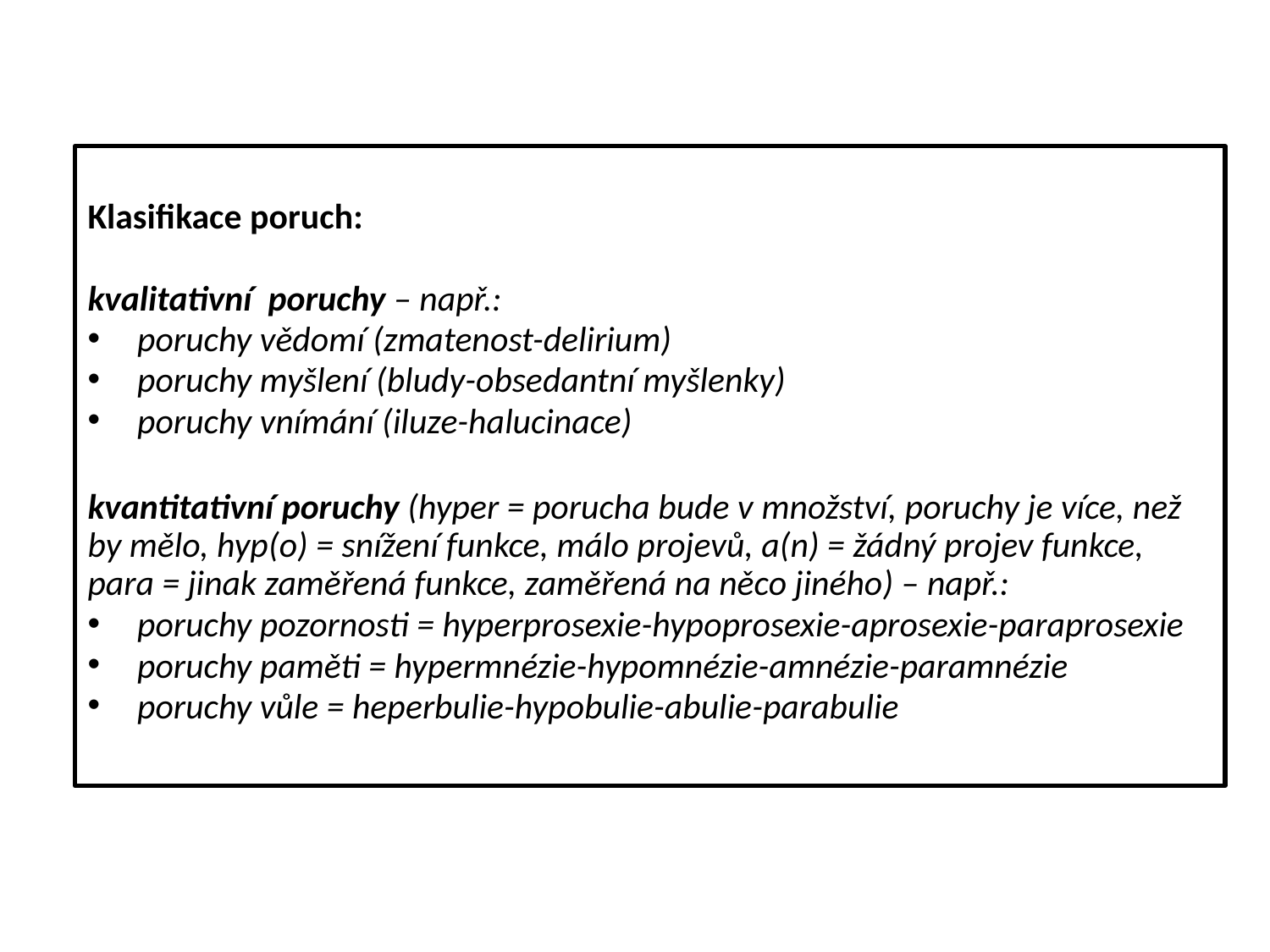

Klasifikace poruch:

kvalitativní  poruchy – např.:
poruchy vědomí (zmatenost-delirium)
poruchy myšlení (bludy-obsedantní myšlenky)
poruchy vnímání (iluze-halucinace)

kvantitativní poruchy (hyper = porucha bude v množství, poruchy je více, než by mělo, hyp(o) = snížení funkce, málo projevů, a(n) = žádný projev funkce, para = jinak zaměřená funkce, zaměřená na něco jiného) – např.:
poruchy pozornosti = hyperprosexie-hypoprosexie-aprosexie-paraprosexie
poruchy paměti = hypermnézie-hypomnézie-amnézie-paramnézie
poruchy vůle = heperbulie-hypobulie-abulie-parabulie